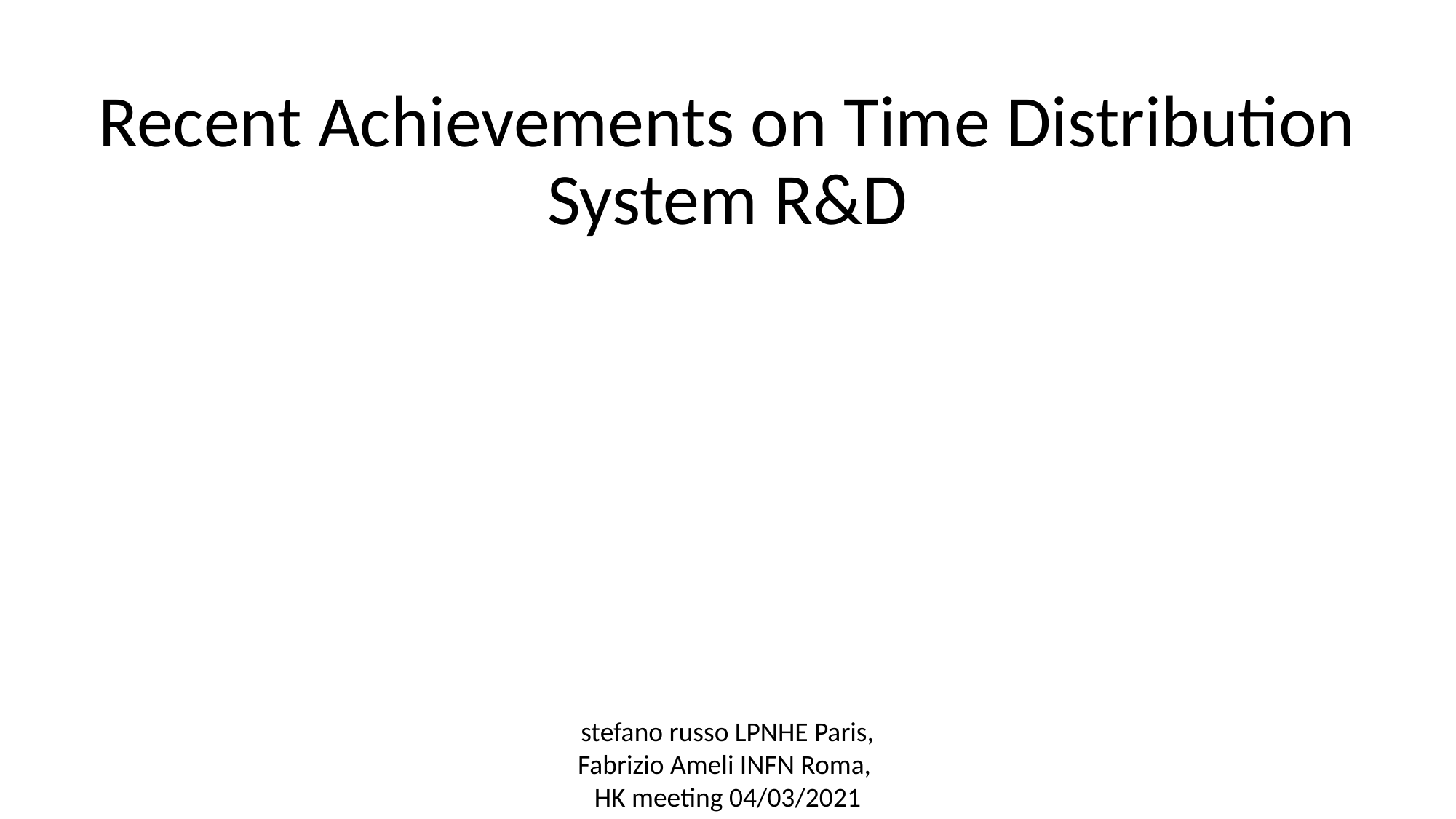

# Recent Achievements on Time Distribution System R&D
stefano russo LPNHE Paris,
Fabrizio Ameli INFN Roma,
HK meeting 04/03/2021